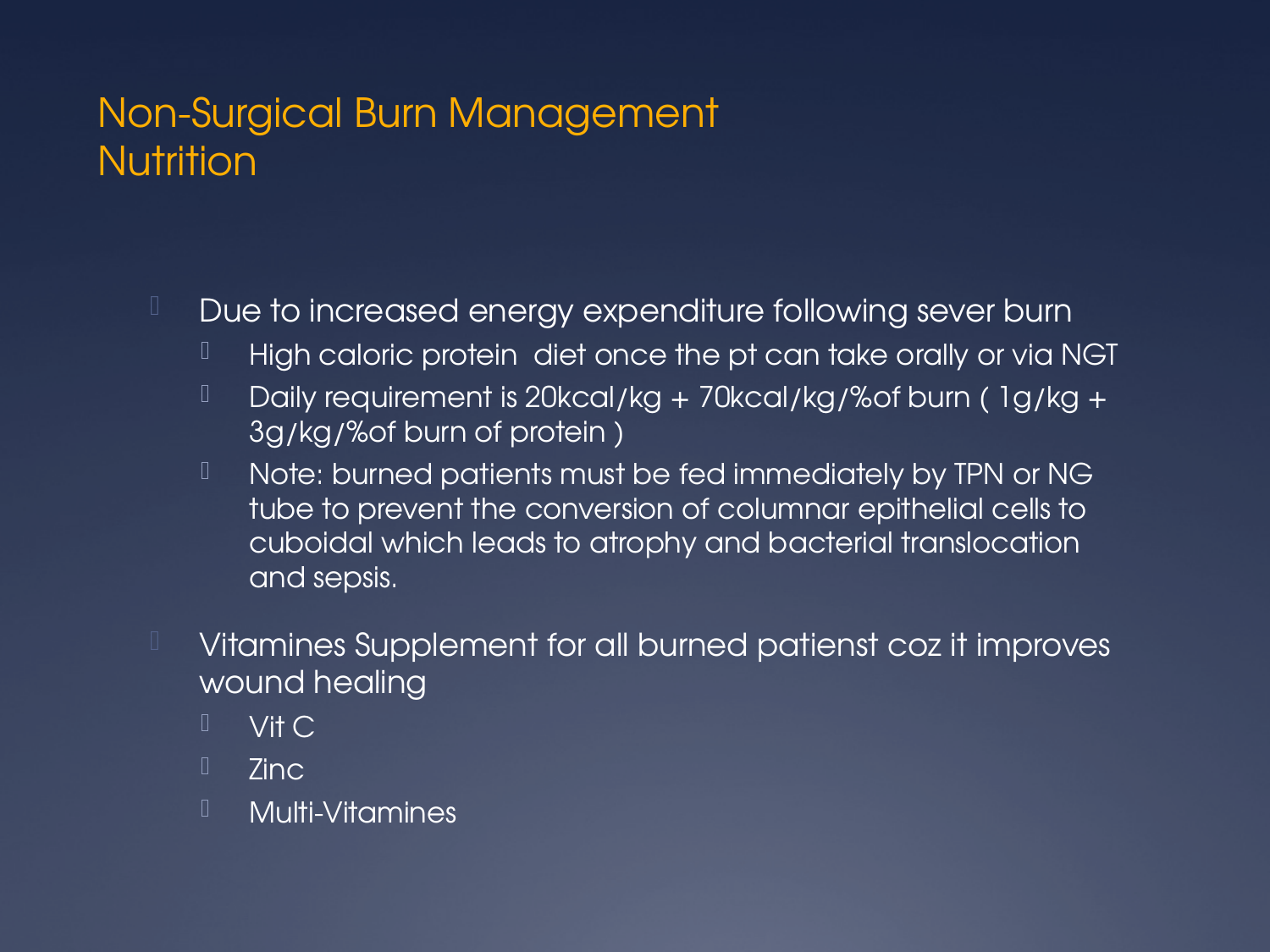

# Non-Surgical Burn Management Nutrition
Due to increased energy expenditure following sever burn
High caloric protein  diet once the pt can take orally or via NGT
Daily requirement is 20kcal/kg + 70kcal/kg/%of burn ( 1g/kg + 3g/kg/%of burn of protein )
Note: burned patients must be fed immediately by TPN or NG tube to prevent the conversion of columnar epithelial cells to cuboidal which leads to atrophy and bacterial translocation and sepsis.
Vitamines Supplement for all burned patienst coz it improves wound healing
Vit C
Zinc
Multi-Vitamines